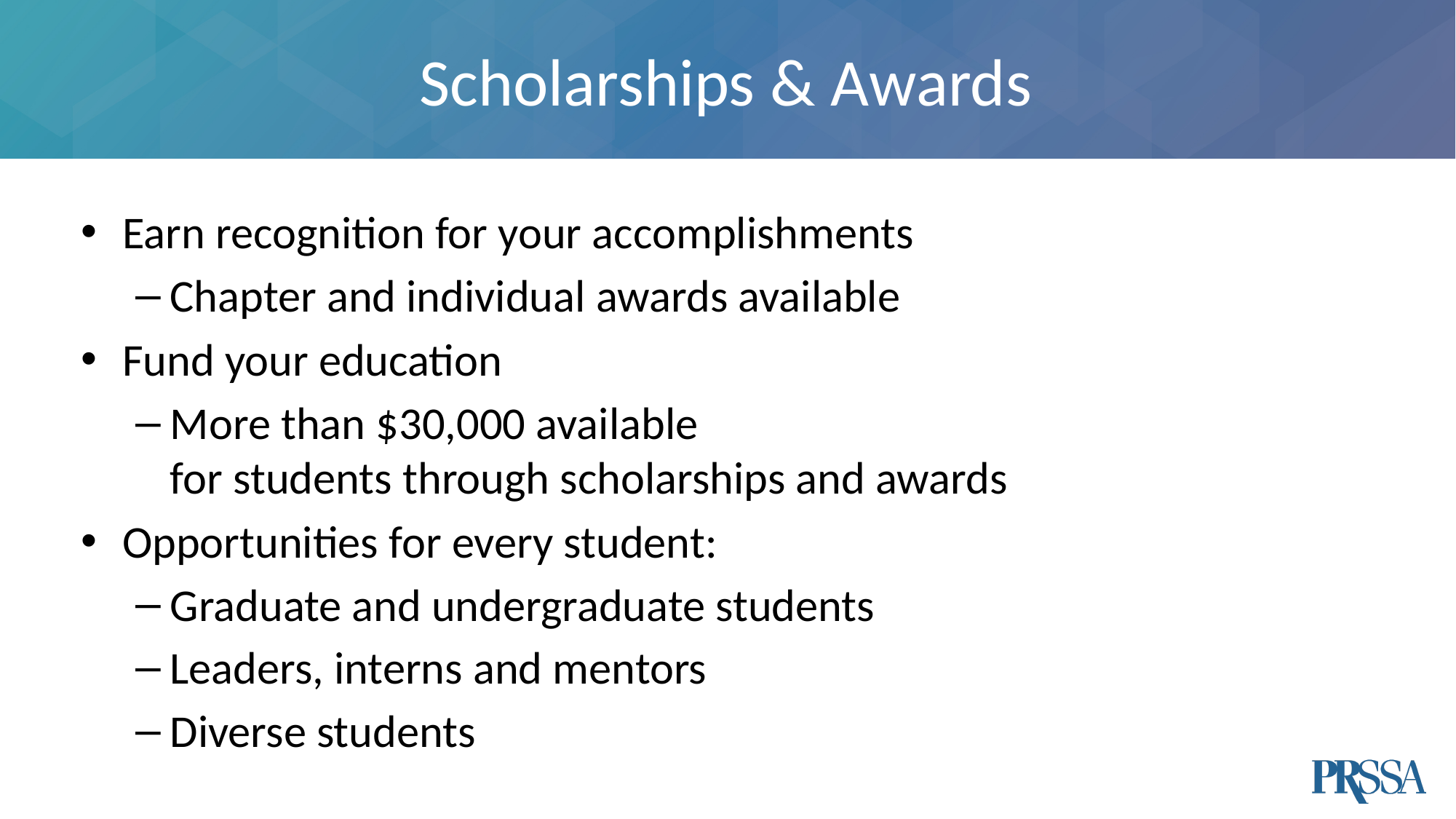

# Scholarships & Awards
Earn recognition for your accomplishments
Chapter and individual awards available
Fund your education
More than $30,000 available
for students through scholarships and awards
Opportunities for every student:
Graduate and undergraduate students
Leaders, interns and mentors
Diverse students